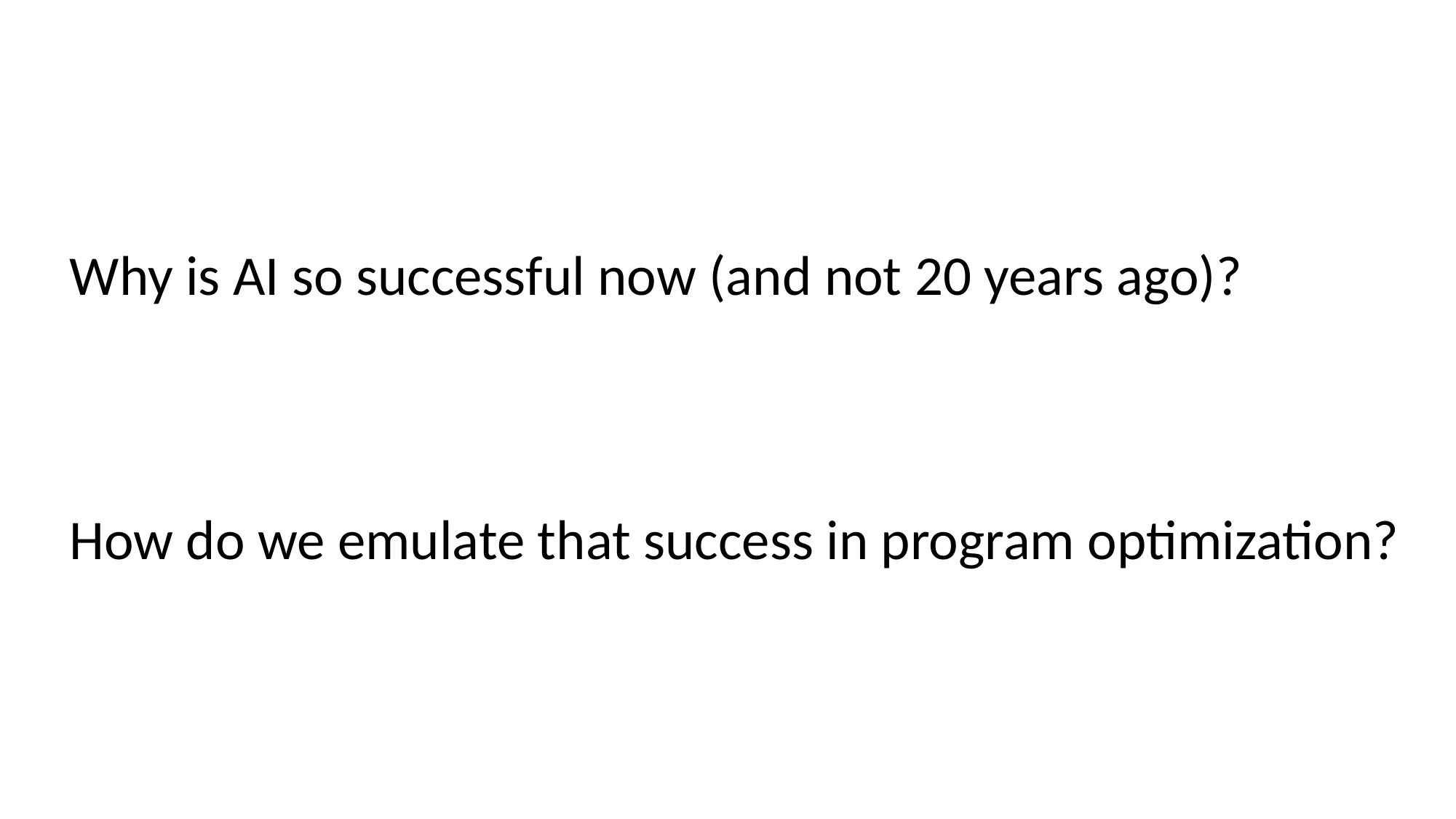

# Why is AI so successful now (and not 20 years ago)?
How do we emulate that success in program optimization?